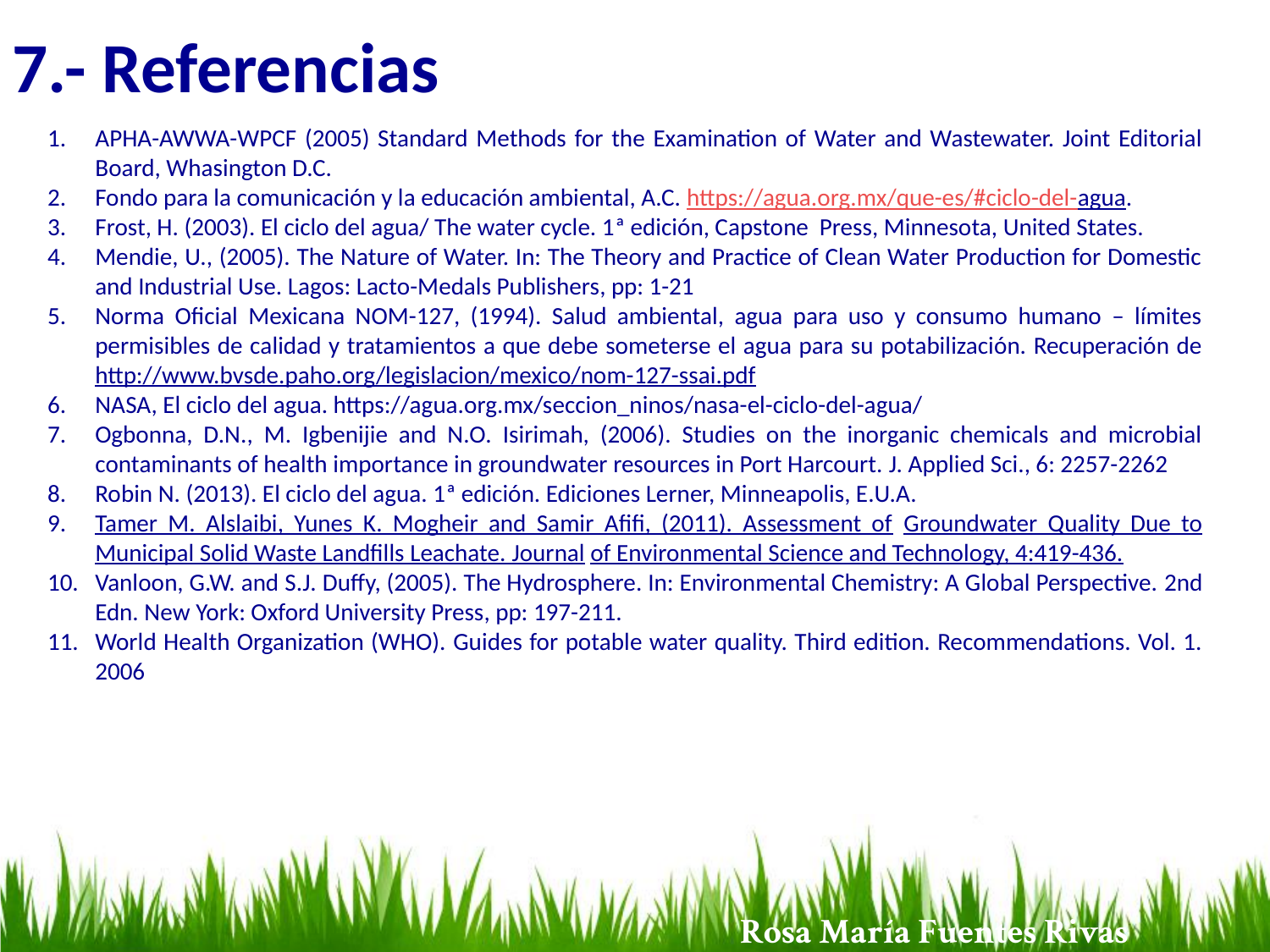

7.- Referencias
APHA-AWWA-WPCF (2005) Standard Methods for the Examination of Water and Wastewater. Joint Editorial Board, Whasington D.C.
Fondo para la comunicación y la educación ambiental, A.C. https://agua.org.mx/que-es/#ciclo-del-agua.
Frost, H. (2003). El ciclo del agua/ The water cycle. 1ª edición, Capstone  Press, Minnesota, United States.
Mendie, U., (2005). The Nature of Water. In: The Theory and Practice of Clean Water Production for Domestic and Industrial Use. Lagos: Lacto-Medals Publishers, pp: 1-21
Norma Oficial Mexicana NOM-127, (1994). Salud ambiental, agua para uso y consumo humano – límites permisibles de calidad y tratamientos a que debe someterse el agua para su potabilización. Recuperación de http://www.bvsde.paho.org/legislacion/mexico/nom-127-ssai.pdf
NASA, El ciclo del agua. https://agua.org.mx/seccion_ninos/nasa-el-ciclo-del-agua/
Ogbonna, D.N., M. Igbenijie and N.O. Isirimah, (2006). Studies on the inorganic chemicals and microbial contaminants of health importance in groundwater resources in Port Harcourt. J. Applied Sci., 6: 2257-2262
Robin N. (2013). El ciclo del agua. 1ª edición. Ediciones Lerner, Minneapolis, E.U.A.
Tamer M. Alslaibi, Yunes K. Mogheir and Samir Afifi, (2011). Assessment of Groundwater Quality Due to Municipal Solid Waste Landfills Leachate. Journal of Environmental Science and Technology, 4:419-436.
Vanloon, G.W. and S.J. Duffy, (2005). The Hydrosphere. In: Environmental Chemistry: A Global Perspective. 2nd Edn. New York: Oxford University Press, pp: 197-211.
World Health Organization (WHO). Guides for potable water quality. Third edition. Recommendations. Vol. 1. 2006

Rosa María Fuentes Rivas